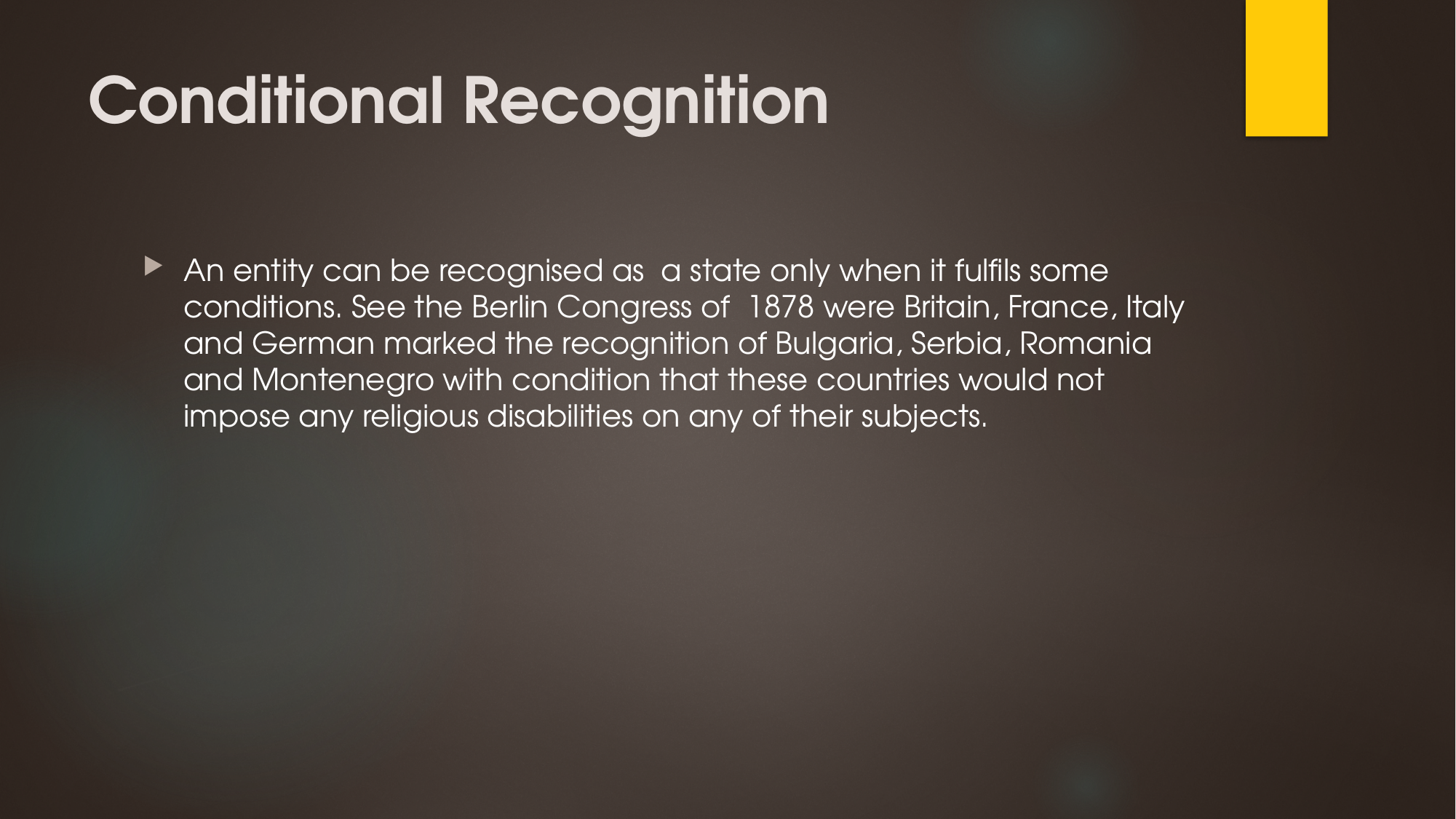

# Conditional Recognition
An entity can be recognised as  a state only when it fulfils some conditions. See the Berlin Congress of  1878 were Britain, France, Italy and German marked the recognition of Bulgaria, Serbia, Romania and Montenegro with condition that these countries would not impose any religious disabilities on any of their subjects.